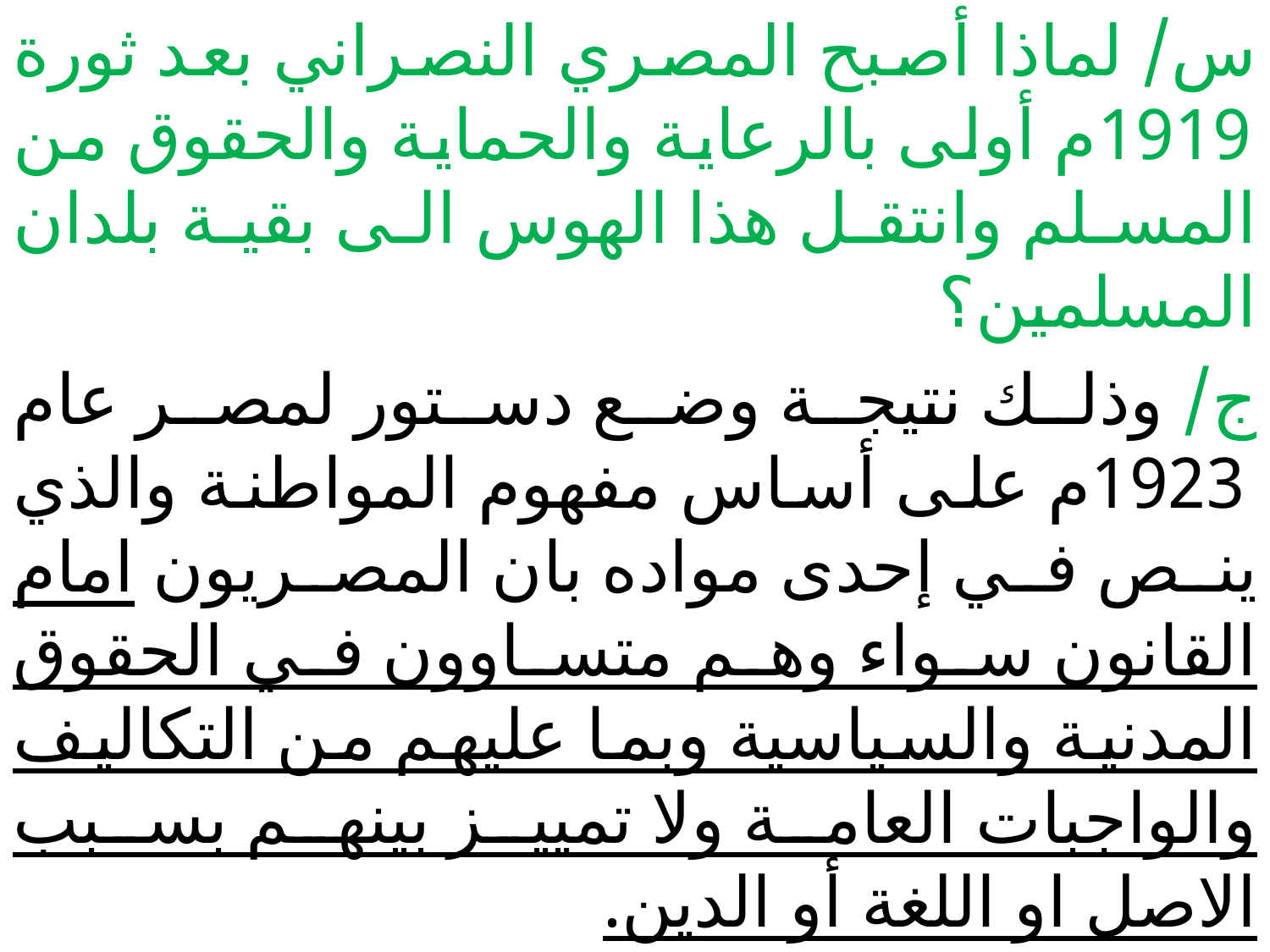

س/ لماذا أصبح المصري النصراني بعد ثورة 1919م أولى بالرعاية والحماية والحقوق من المسلم وانتقل هذا الهوس الى بقية بلدان المسلمين؟
ج/ وذلك نتيجة وضع دستور لمصر عام 1923م على أساس مفهوم المواطنة والذي ينص في إحدى مواده بان المصريون امام القانون سواء وهم متساوون في الحقوق المدنية والسياسية وبما عليهم من التكاليف والواجبات العامة ولا تمييز بينهم بسبب الاصل او اللغة أو الدين.

#